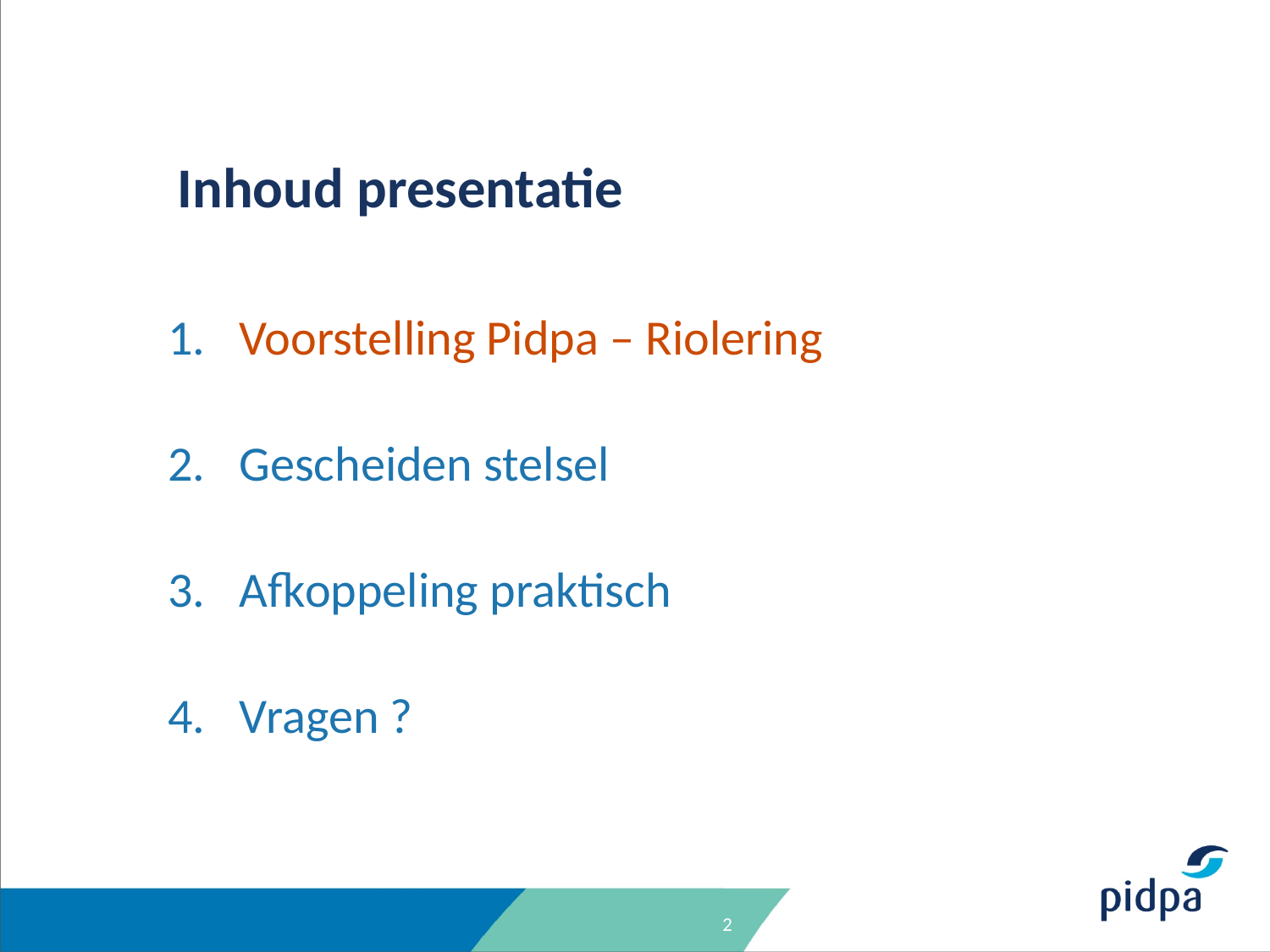

# Inhoud presentatie
Voorstelling Pidpa – Riolering

Gescheiden stelsel

Afkoppeling praktisch

Vragen ?